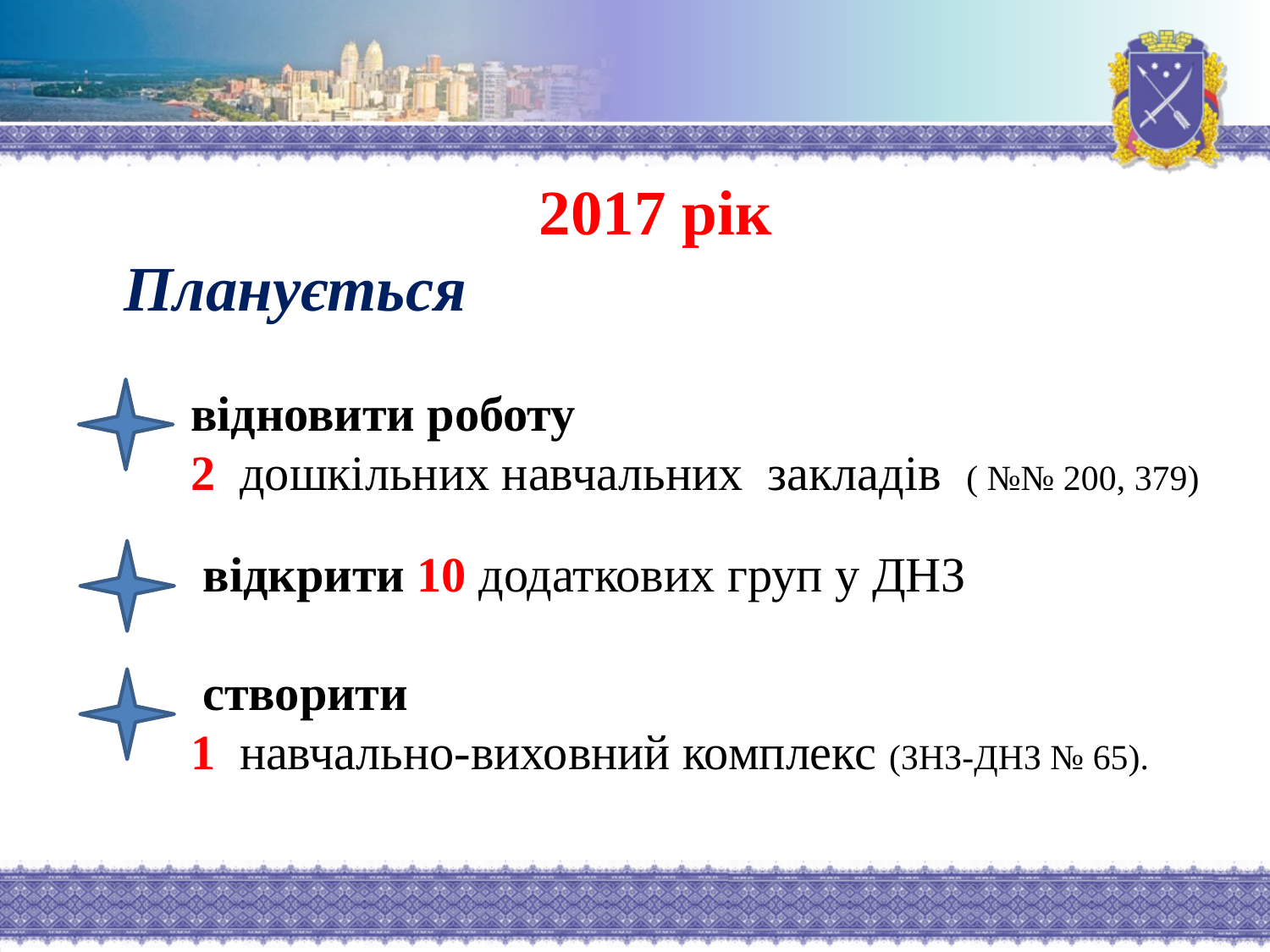

2017 рік
Планується
# відновити роботу 2  дошкільних навчальних  закладів  ( №№ 200, 379) відкрити 10 додаткових груп у ДНЗ створити 1  навчально-виховний комплекс (ЗНЗ-ДНЗ № 65).